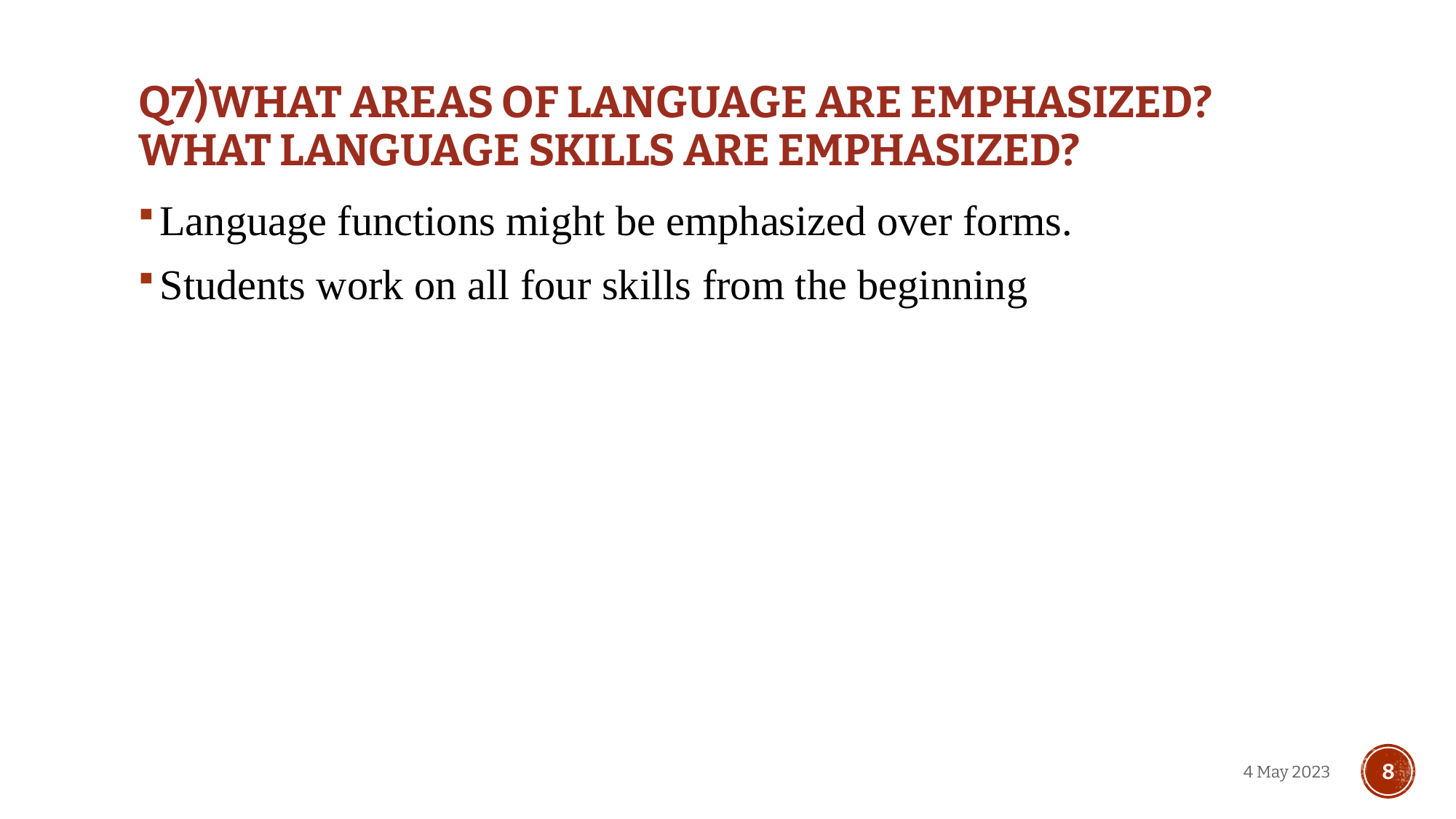

# Q7)What areas of language are emphasized? What language skills are emphasized?
Language functions might be emphasized over forms.
Students work on all four skills from the beginning

4 May 2023
8